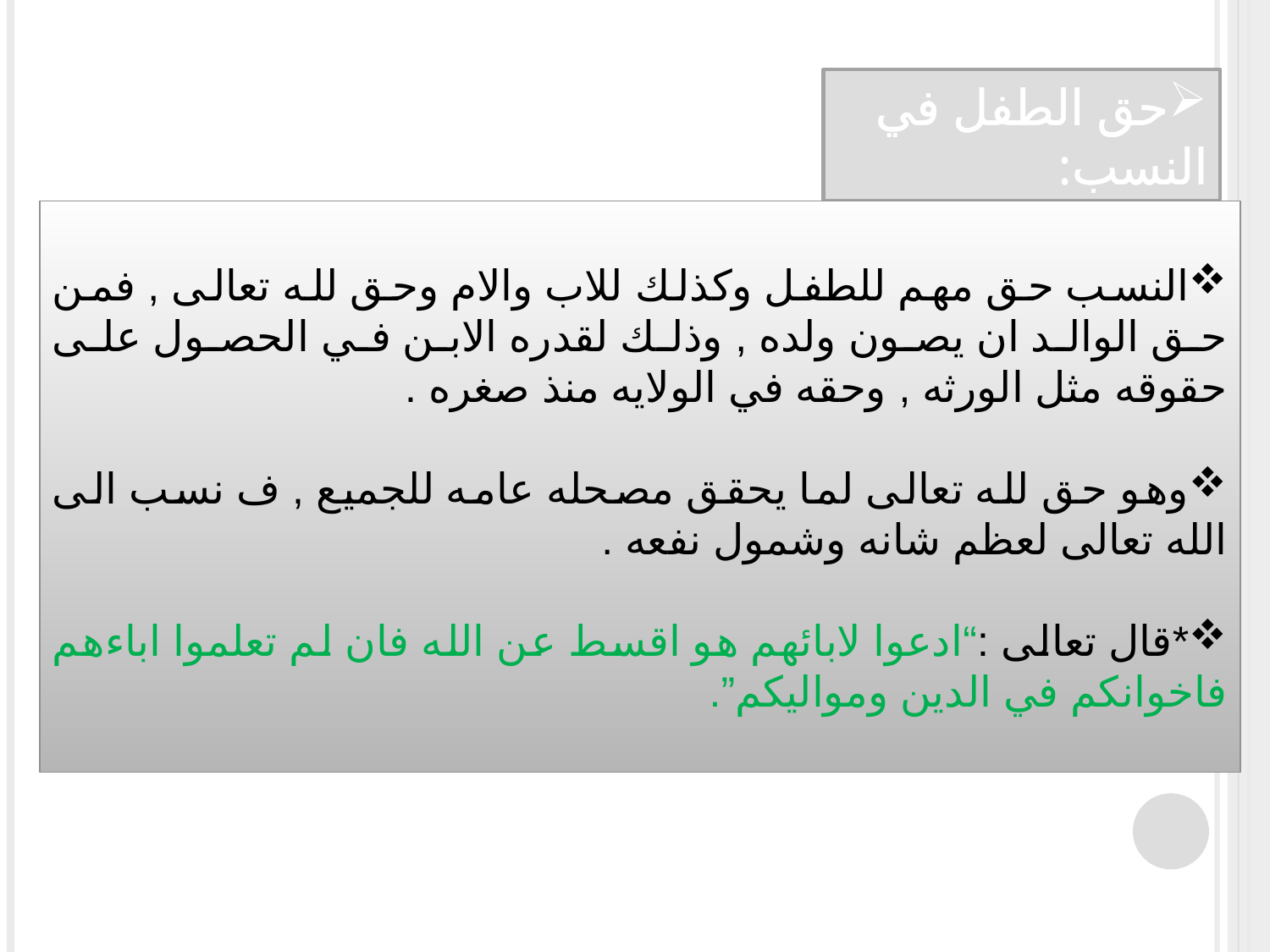

حق الطفل في النسب:

النسب حق مهم للطفل وكذلك للاب والام وحق لله تعالى , فمن حق الوالد ان يصون ولده , وذلك لقدره الابن في الحصول على حقوقه مثل الورثه , وحقه في الولايه منذ صغره .

وهو حق لله تعالى لما يحقق مصحله عامه للجميع , ف نسب الى الله تعالى لعظم شانه وشمول نفعه .

*قال تعالى :“ادعوا لابائهم هو اقسط عن الله فان لم تعلموا اباءهم فاخوانكم في الدين ومواليكم”.